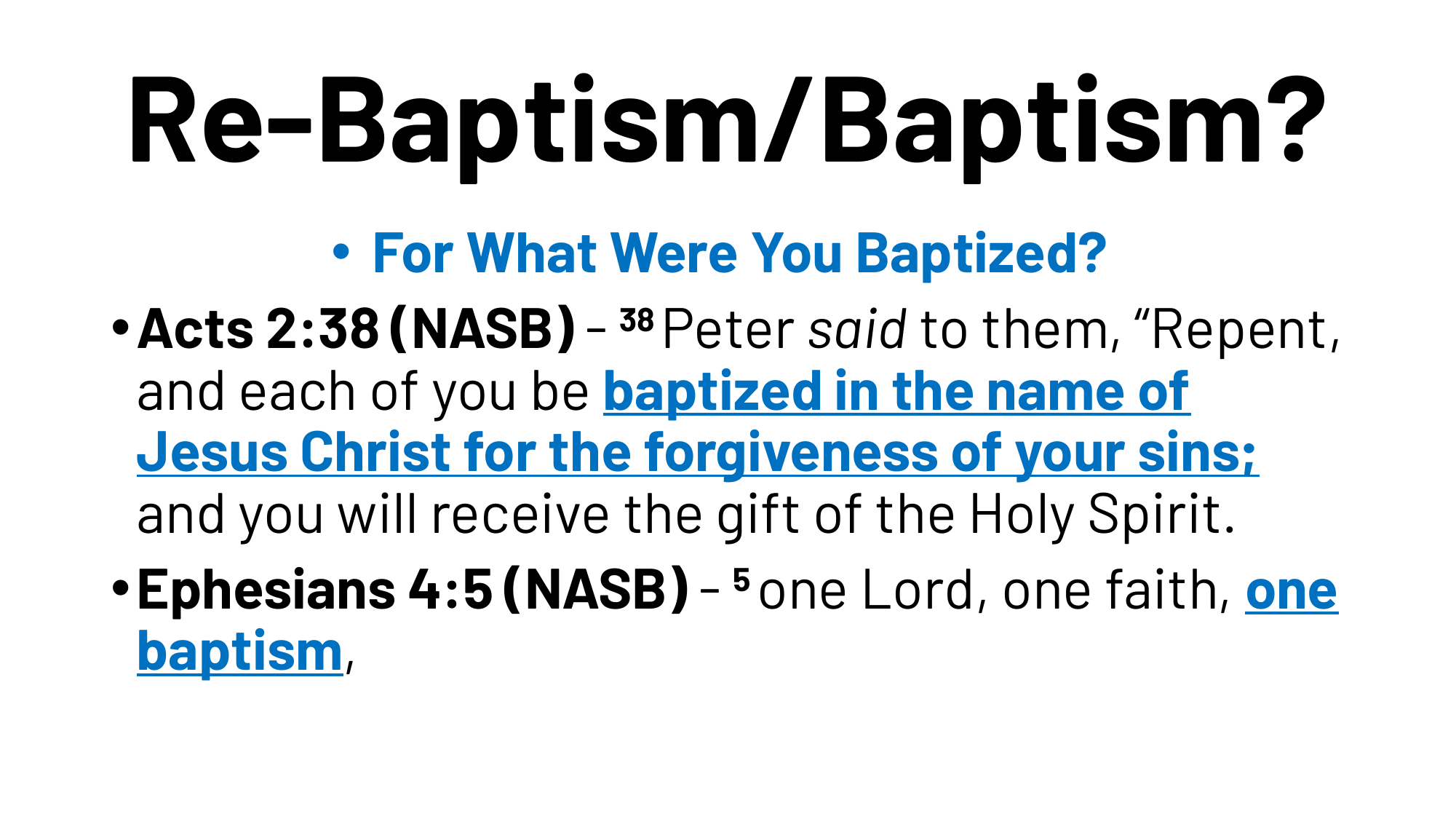

# Re-Baptism/Baptism?
For What Were You Baptized?
Acts 2:38 (NASB) - 38 Peter said to them, “Repent, and each of you be baptized in the name of Jesus Christ for the forgiveness of your sins; and you will receive the gift of the Holy Spirit.
Ephesians 4:5 (NASB) - 5 one Lord, one faith, one baptism,